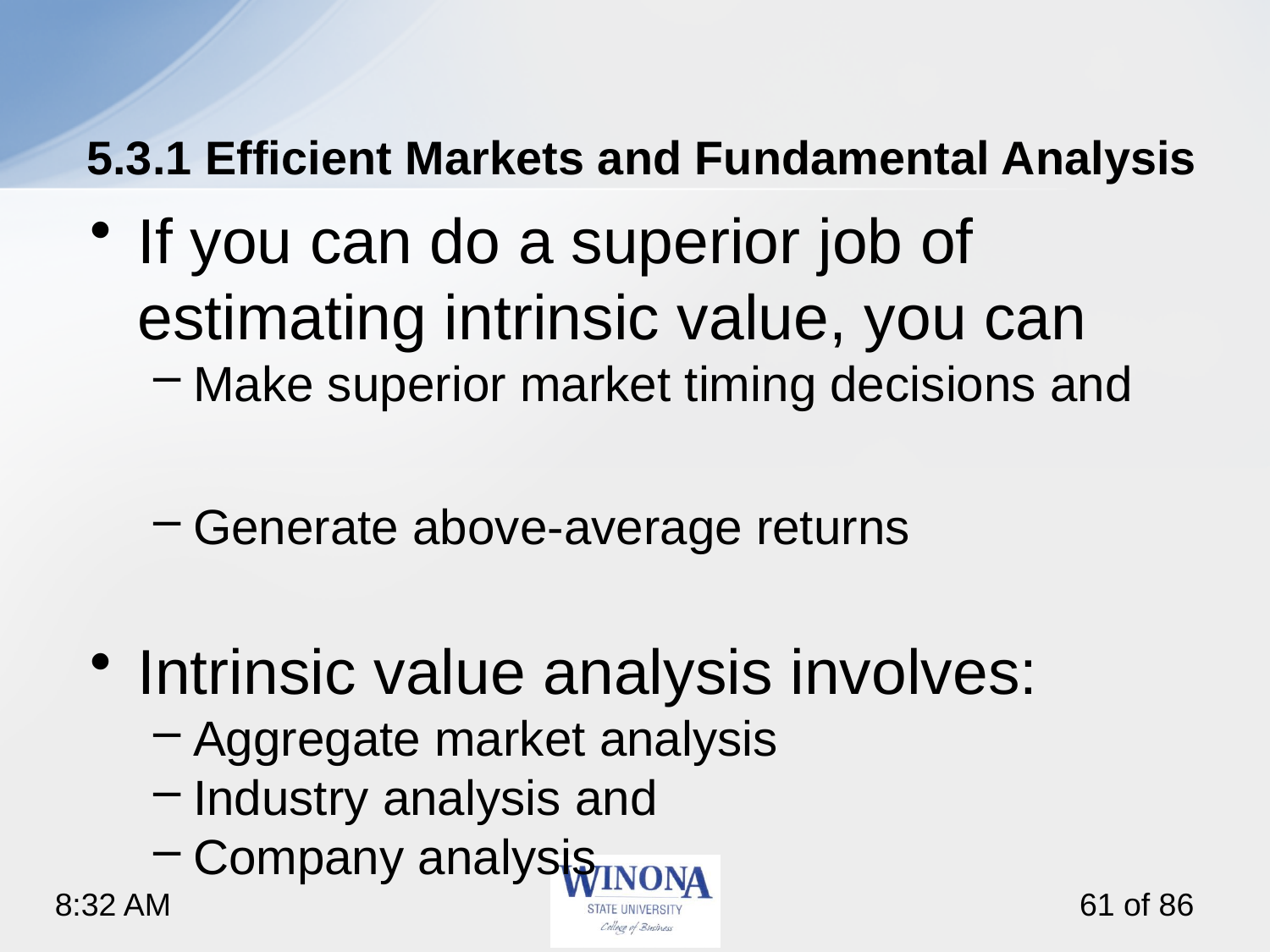

# 5.3.1 Efficient Markets and Fundamental Analysis
If you can do a superior job of estimating intrinsic value, you can
Make superior market timing decisions and

Generate above-average returns

Intrinsic value analysis involves:
Aggregate market analysis
Industry analysis and
Company analysis